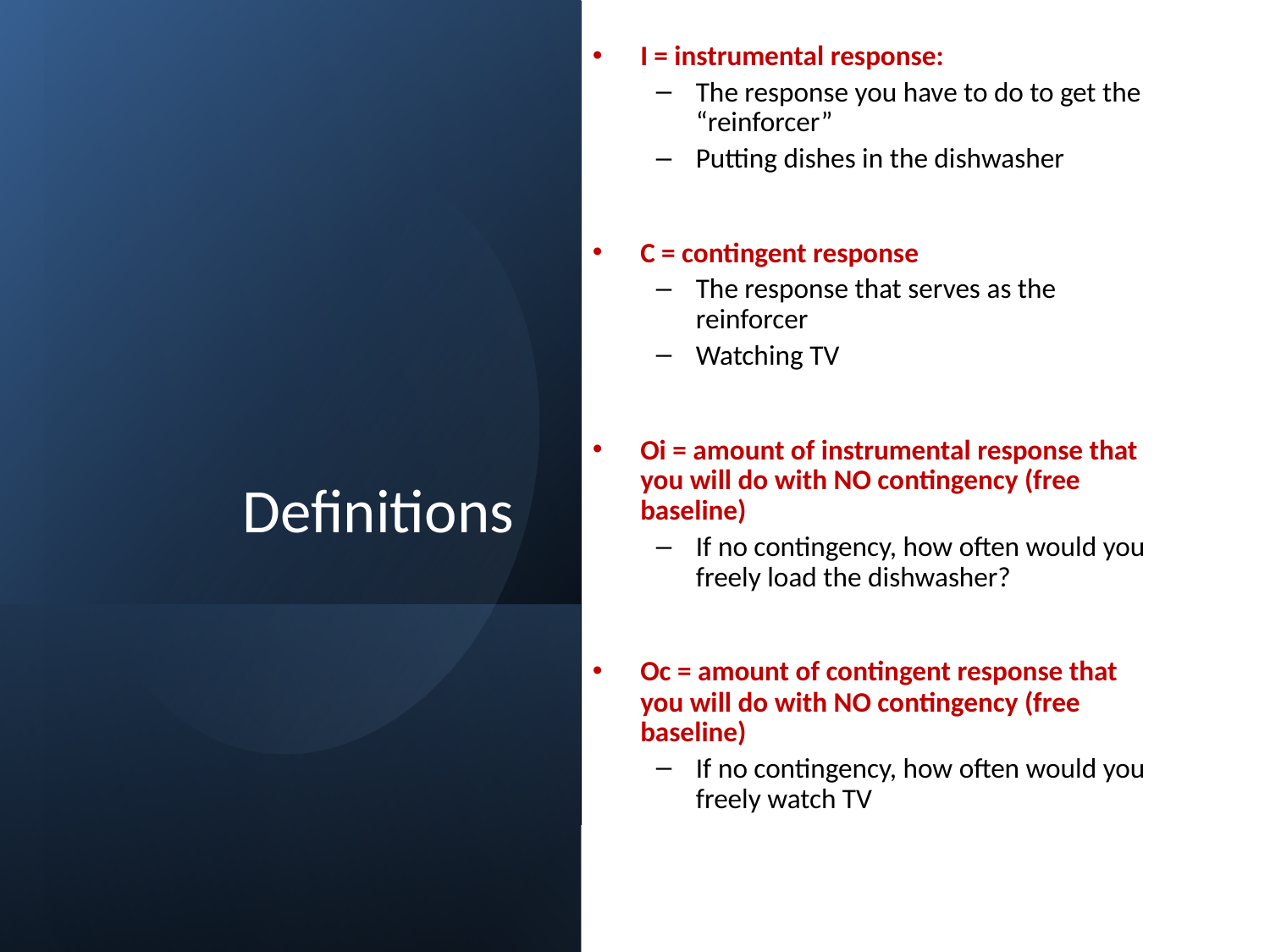

I = instrumental response:
The response you have to do to get the “reinforcer”
Putting dishes in the dishwasher

C = contingent response
The response that serves as the reinforcer
Watching TV

Oi = amount of instrumental response that you will do with NO contingency (free baseline)
If no contingency, how often would you freely load the dishwasher?

Oc = amount of contingent response that  you will do with NO contingency (free baseline)
If no contingency, how often would you freely watch TV

# Definitions